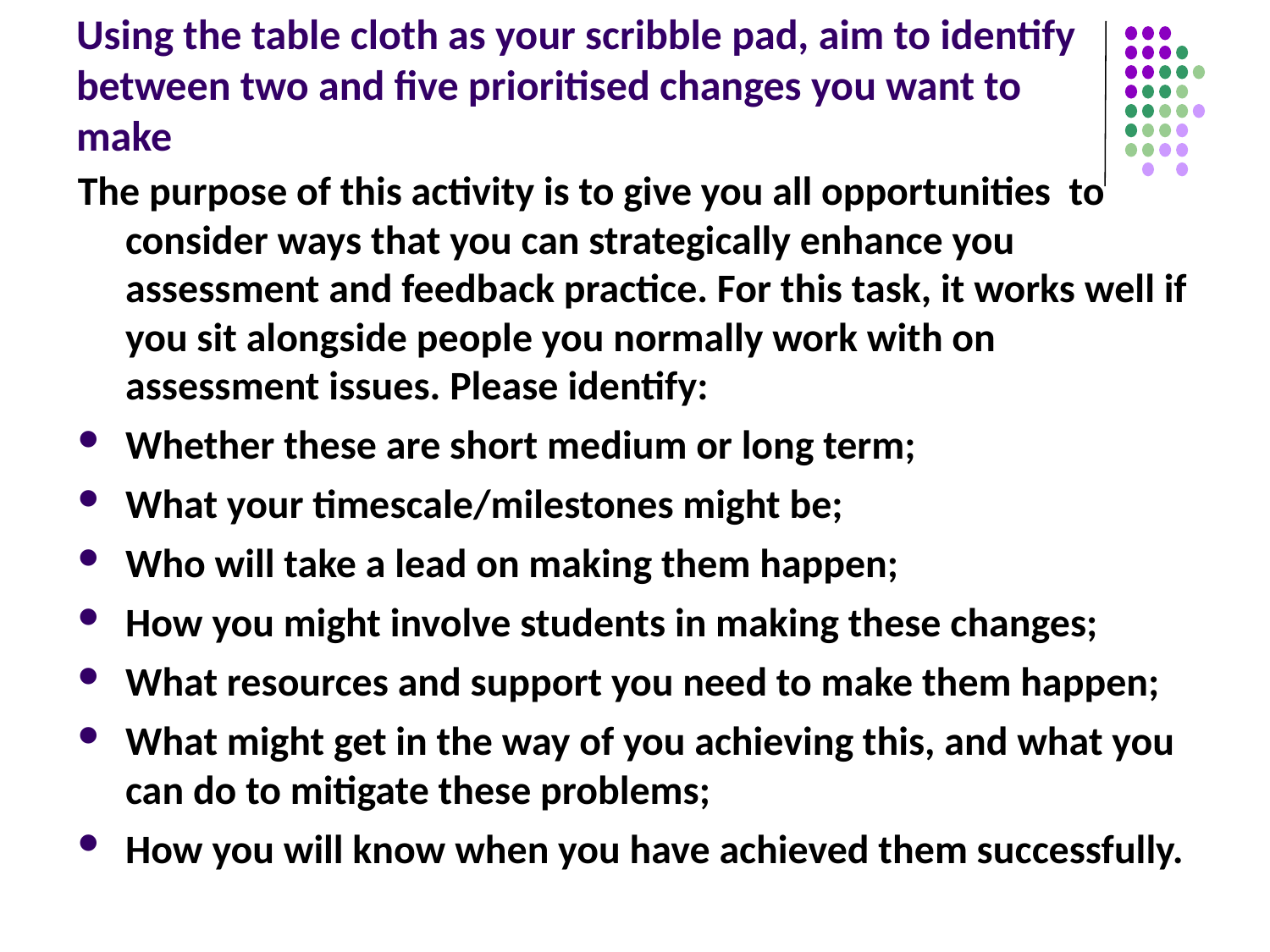

# Using the table cloth as your scribble pad, aim to identify between two and five prioritised changes you want to make
The purpose of this activity is to give you all opportunities  to consider ways that you can strategically enhance you assessment and feedback practice. For this task, it works well if you sit alongside people you normally work with on assessment issues. Please identify:
Whether these are short medium or long term;
What your timescale/milestones might be;
Who will take a lead on making them happen;
How you might involve students in making these changes;
What resources and support you need to make them happen;
What might get in the way of you achieving this, and what you can do to mitigate these problems;
How you will know when you have achieved them successfully.